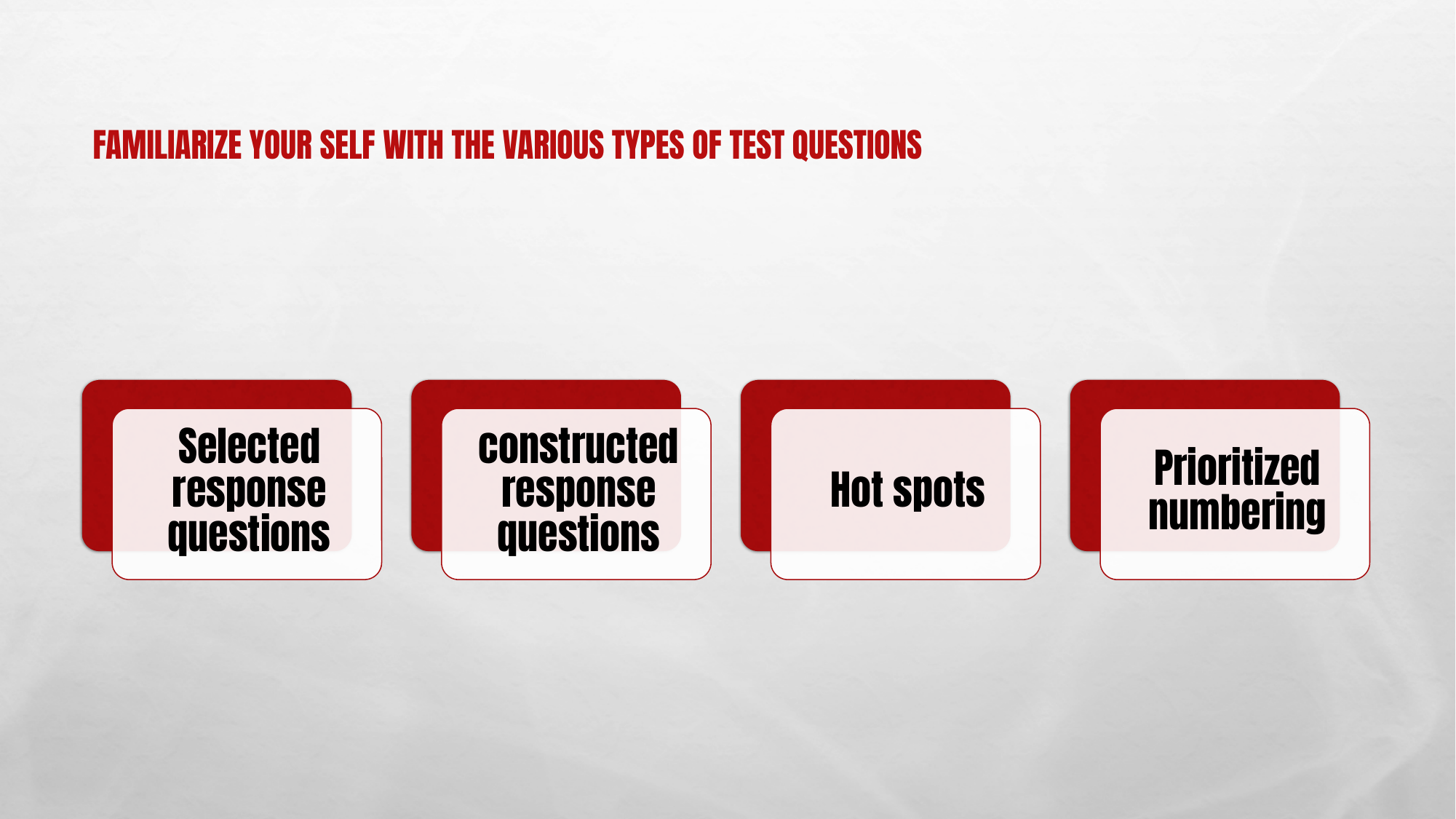

# Familiarize your self with the various types of test questions
Selected response questions
constructed response questions
Hot spots
Prioritized numbering